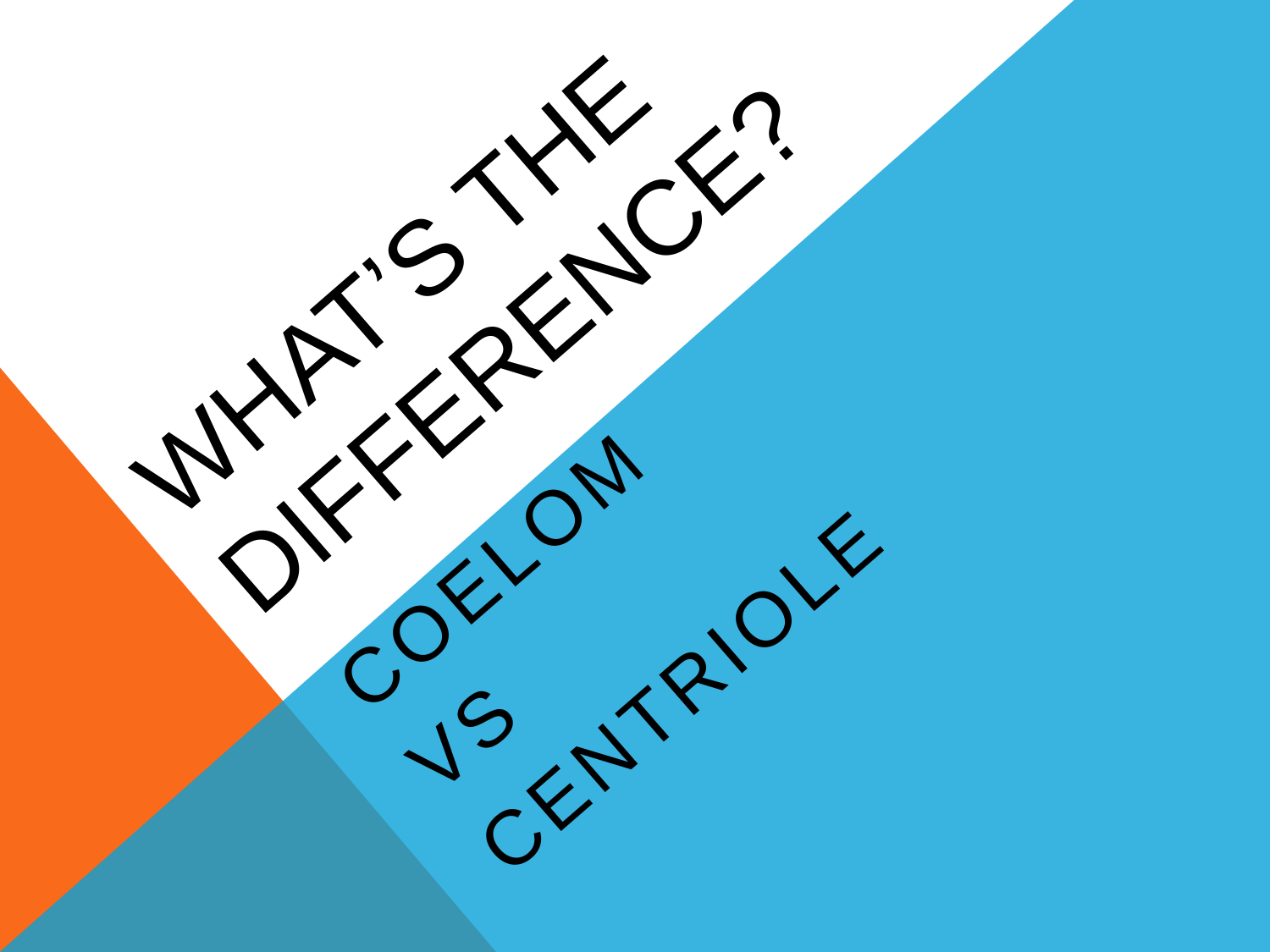

# WHAT’s THE DIFFERENCE?
coelom
VS
centriole